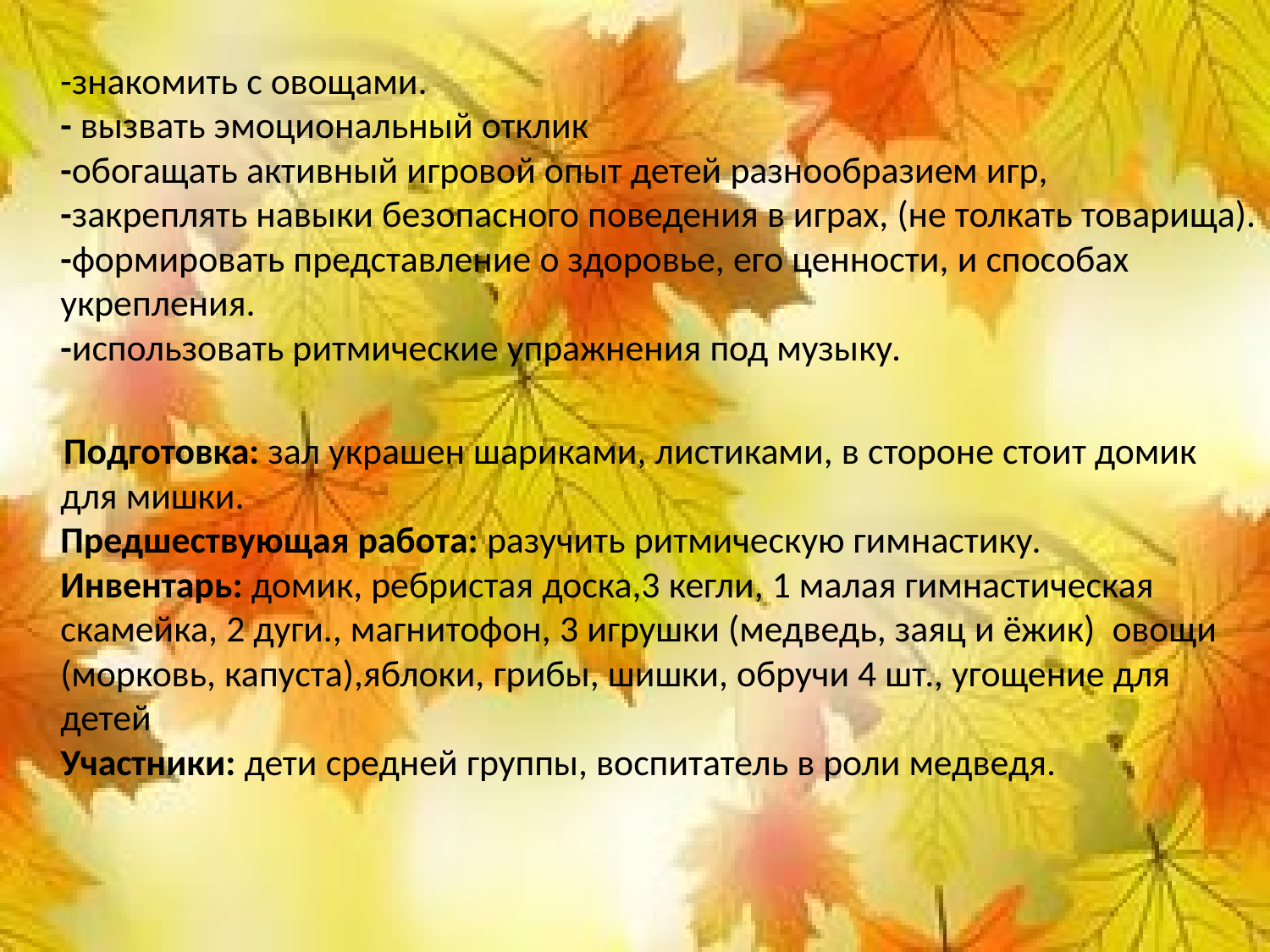

-знакомить с овощами. 
- вызвать эмоциональный отклик 
-обогащать активный игровой опыт детей разнообразием игр, 
-закреплять навыки безопасного поведения в играх, (не толкать товарища).
-формировать представление о здоровье, его ценности, и способах укрепления.
-использовать ритмические упражнения под музыку.

      Подготовка: зал украшен шариками, листиками, в стороне стоит домик для мишки.
Предшествующая работа: разучить ритмическую гимнастику.
Инвентарь: домик, ребристая доска,3 кегли, 1 малая гимнастическая скамейка, 2 дуги., магнитофон, 3 игрушки (медведь, заяц и ёжик)  овощи (морковь, капуста),яблоки, грибы, шишки, обручи 4 шт., угощение для детей
Участники: дети средней группы, воспитатель в роли медведя.